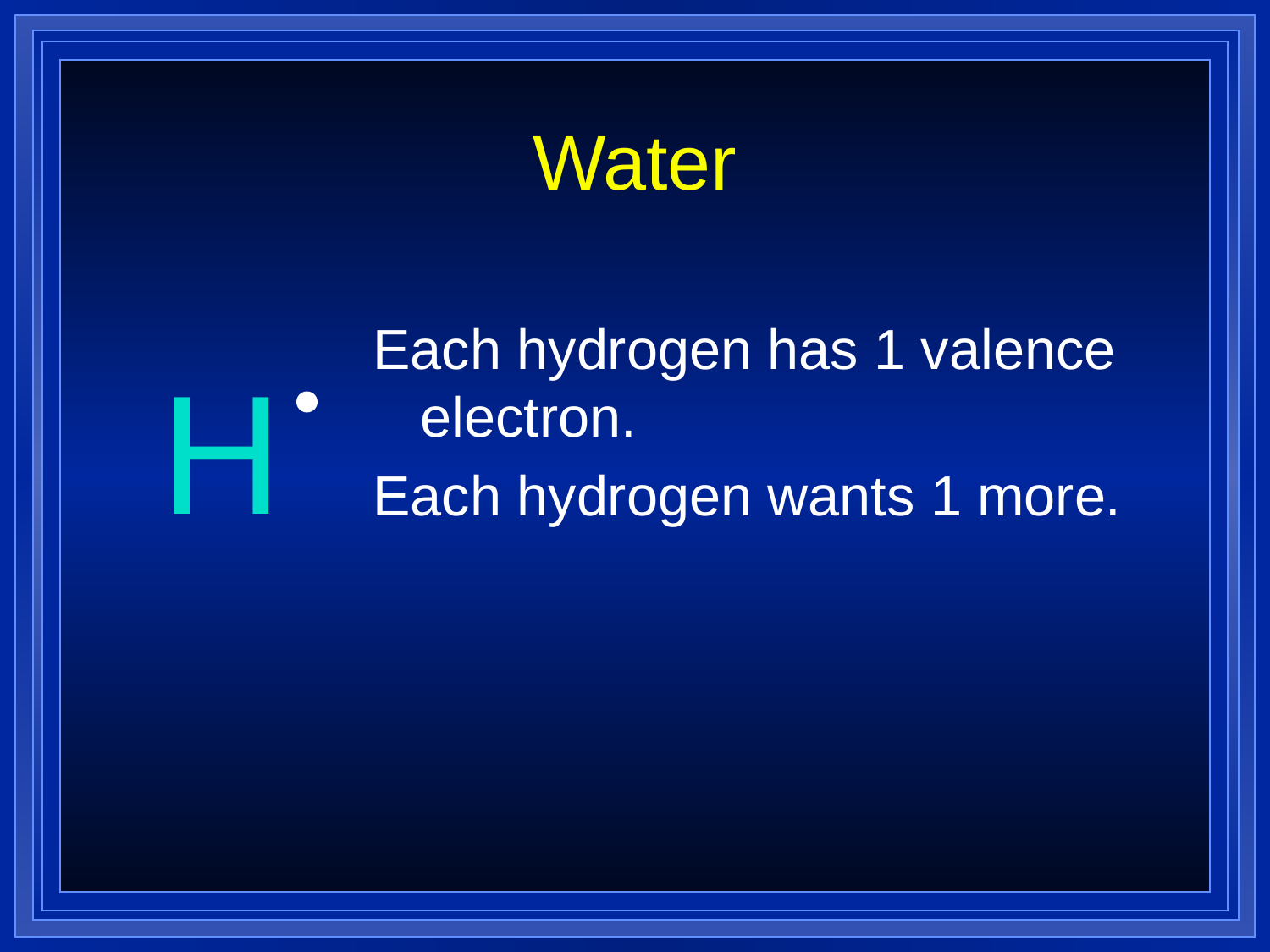

# Water
Each hydrogen has 1 valence electron.
Each hydrogen wants 1 more.
H